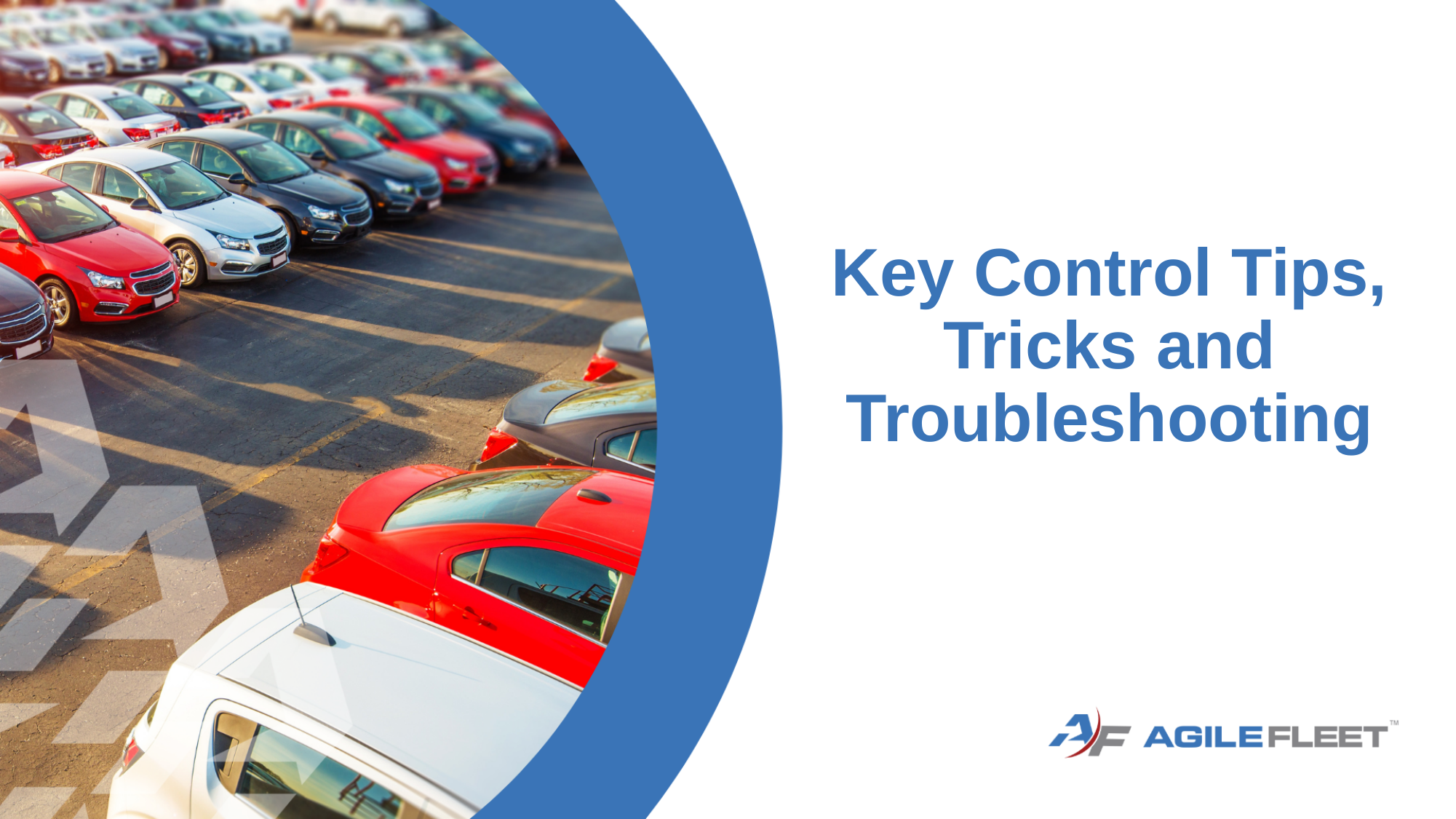

# Key Control Tips, Tricks and Troubleshooting